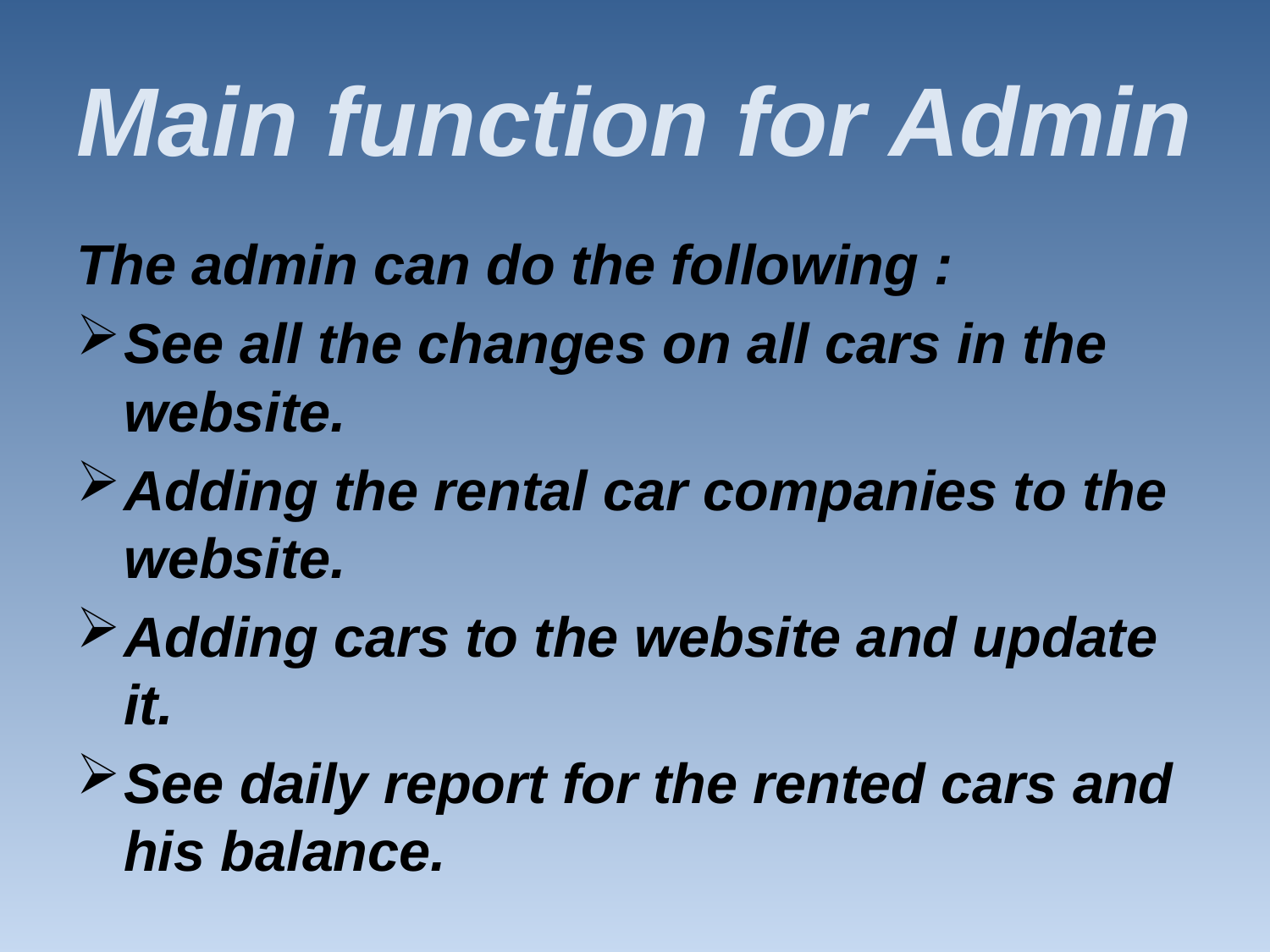

# Main function for Admin
The admin can do the following :
See all the changes on all cars in the website.
Adding the rental car companies to the website.
Adding cars to the website and update it.
See daily report for the rented cars and his balance.